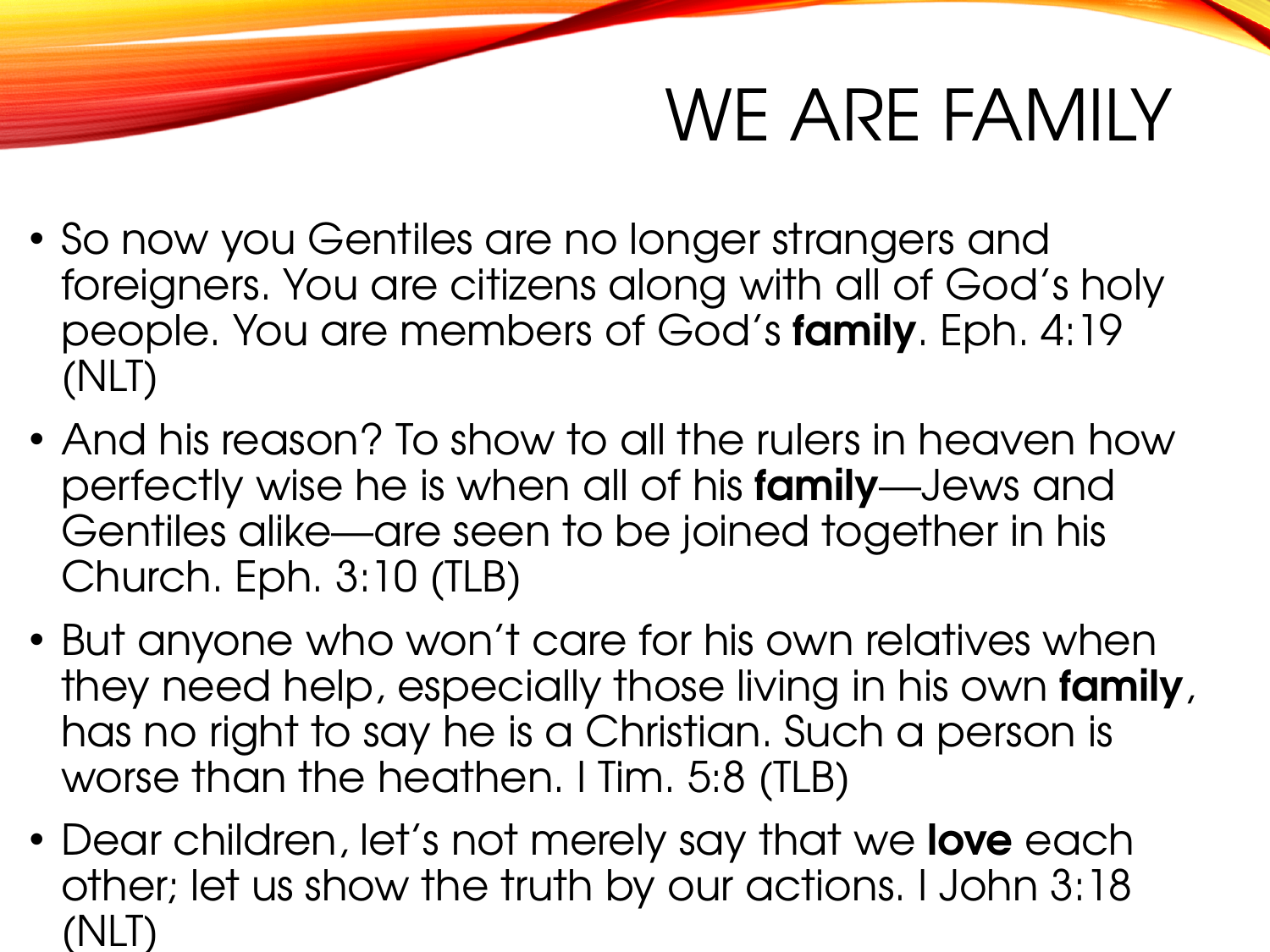

# We Are Family
So now you Gentiles are no longer strangers and foreigners. You are citizens along with all of God’s holy people. You are members of God’s family. Eph. 4:19 (NLT)
And his reason? To show to all the rulers in heaven how perfectly wise he is when all of his family—Jews and Gentiles alike—are seen to be joined together in his Church. Eph. 3:10 (TLB)
But anyone who won’t care for his own relatives when they need help, especially those living in his own family, has no right to say he is a Christian. Such a person is worse than the heathen. I Tim. 5:8 (TLB)
Dear children, let’s not merely say that we love each other; let us show the truth by our actions. I John 3:18 (NLT)